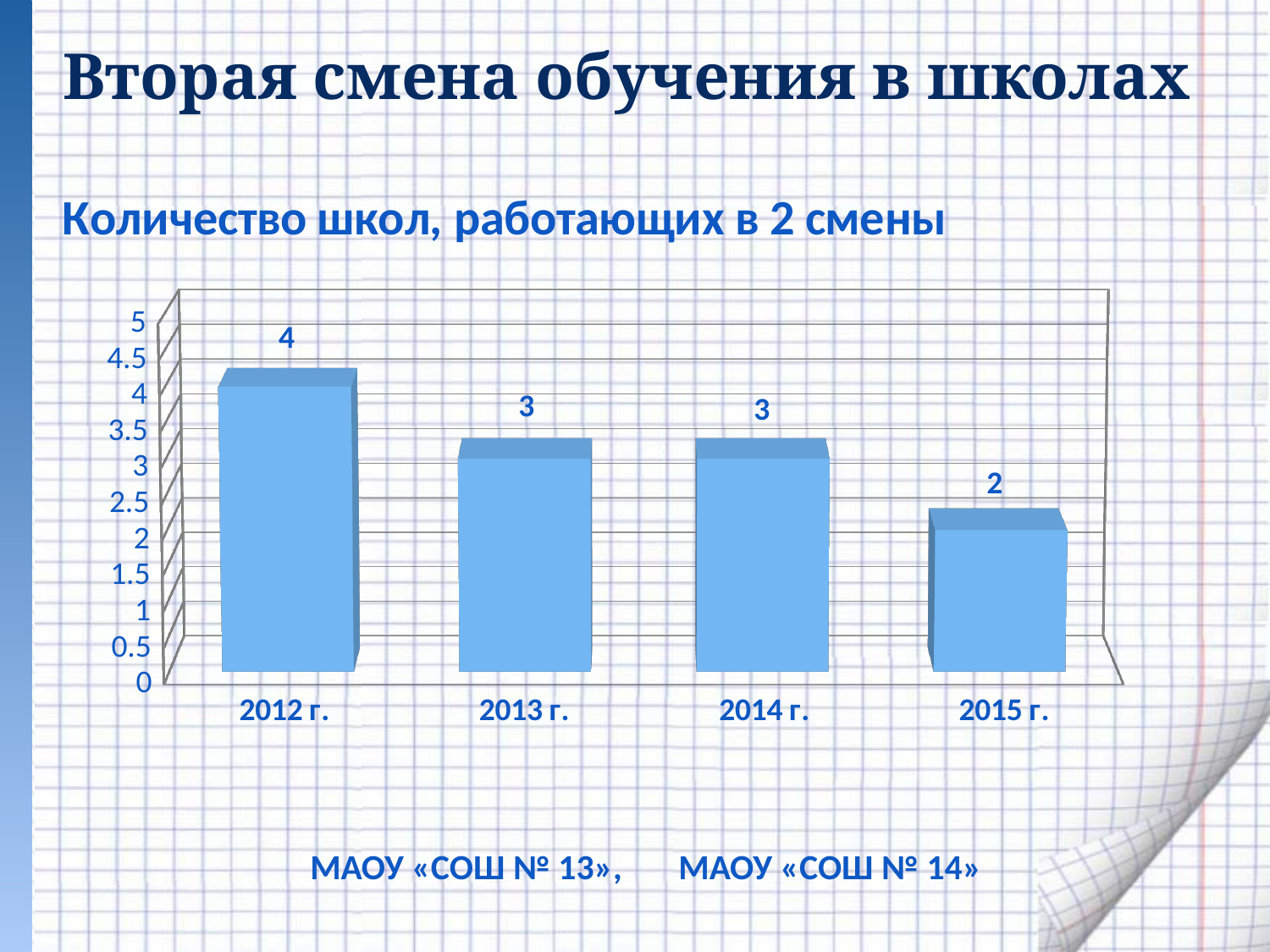

# Вторая смена обучения в школах

[unsupported chart]

МАОУ «СОШ № 13»,       МАОУ «СОШ № 14»